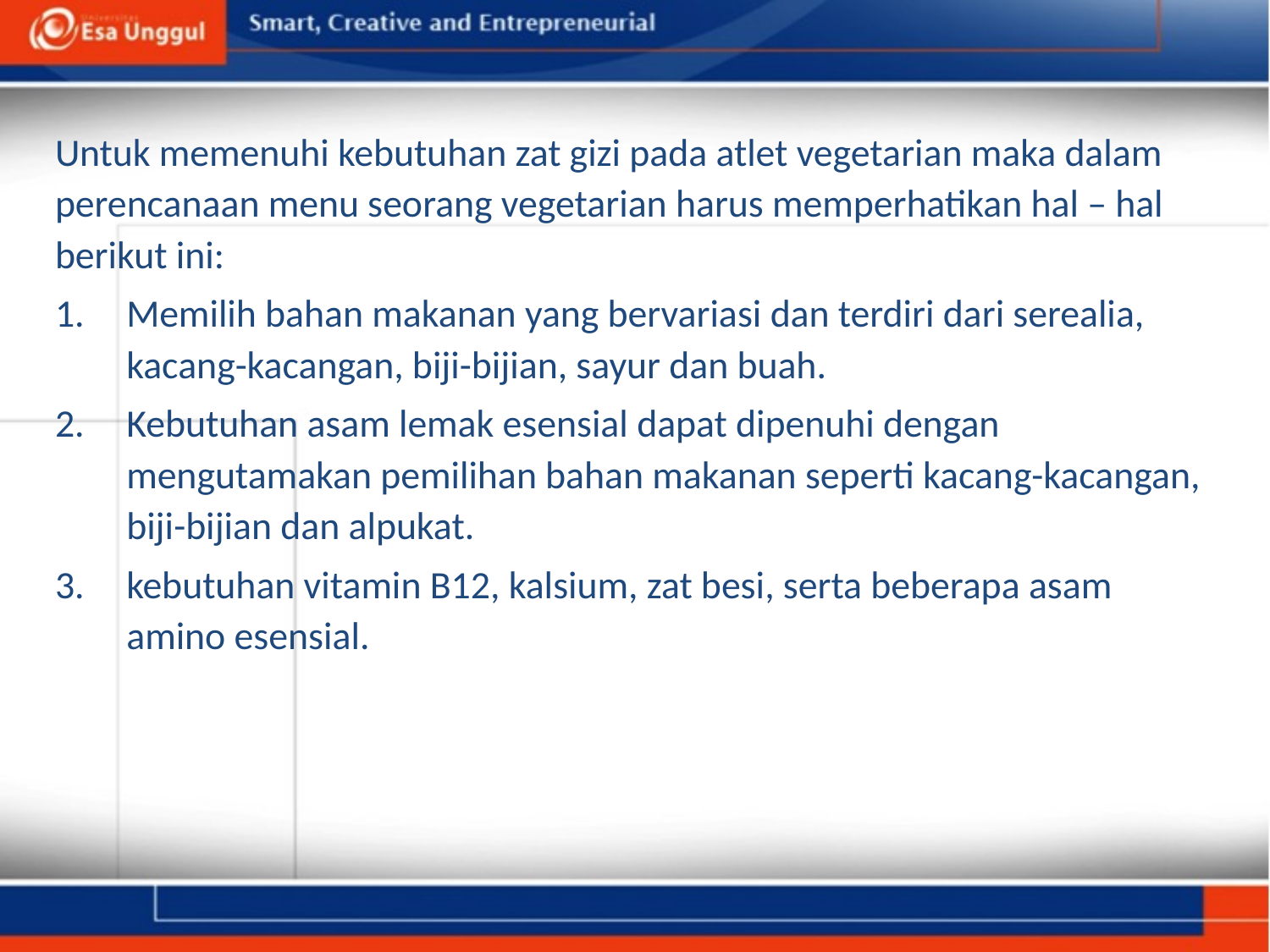

Untuk memenuhi kebutuhan zat gizi pada atlet vegetarian maka dalam perencanaan menu seorang vegetarian harus memperhatikan hal – hal berikut ini:
Memilih bahan makanan yang bervariasi dan terdiri dari serealia, kacang-kacangan, biji-bijian, sayur dan buah.
Kebutuhan asam lemak esensial dapat dipenuhi dengan mengutamakan pemilihan bahan makanan seperti kacang-kacangan, biji-bijian dan alpukat.
kebutuhan vitamin B12, kalsium, zat besi, serta beberapa asam amino esensial.